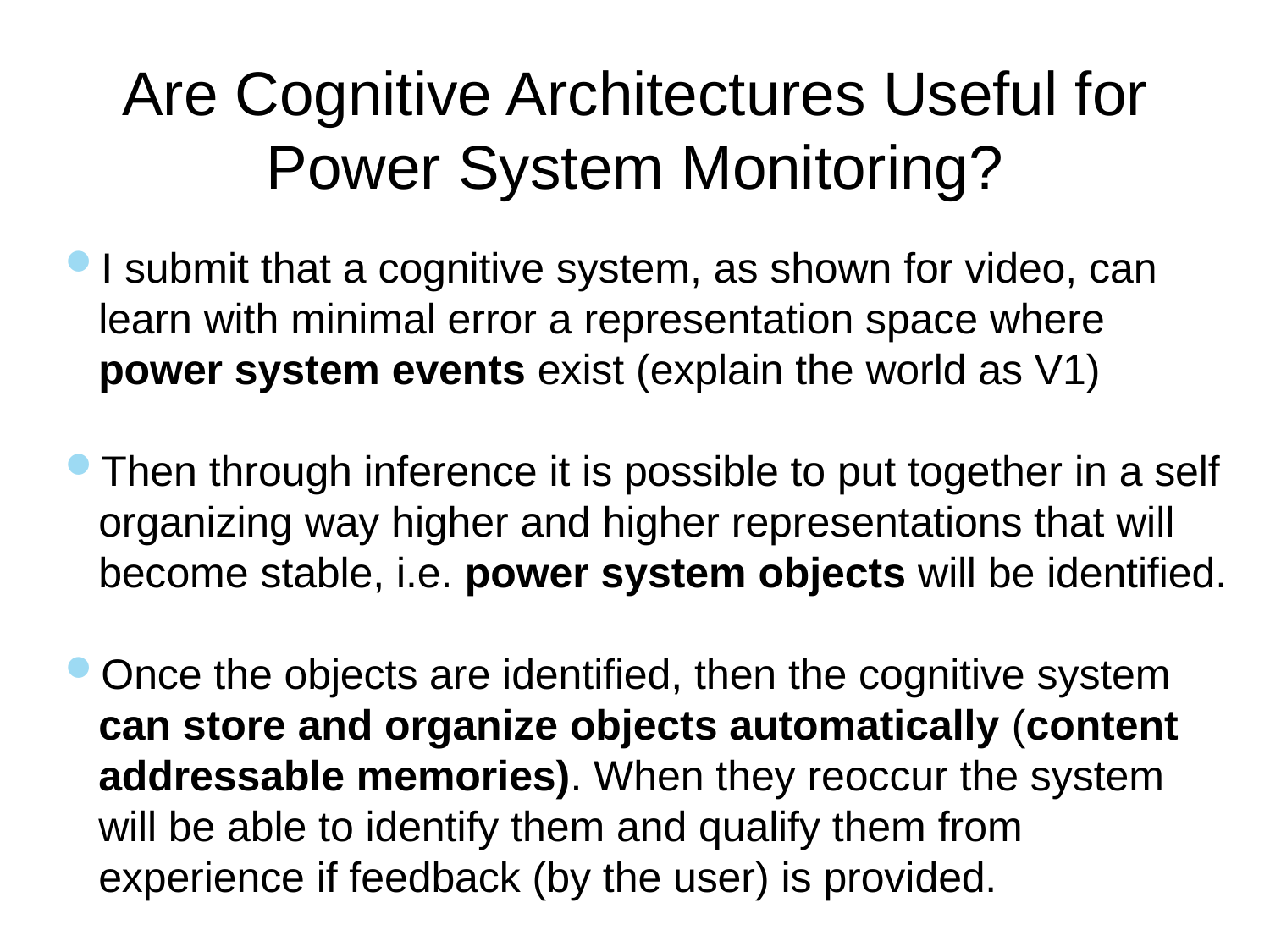

# Are Cognitive Architectures Useful for Power System Monitoring?

I submit that a cognitive system, as shown for video, can learn with minimal error a representation space where power system events exist (explain the world as V1)

Then through inference it is possible to put together in a self organizing way higher and higher representations that will become stable, i.e. power system objects will be identified.

Once the objects are identified, then the cognitive system can store and organize objects automatically (content addressable memories). When they reoccur the system will be able to identify them and qualify them from experience if feedback (by the user) is provided.